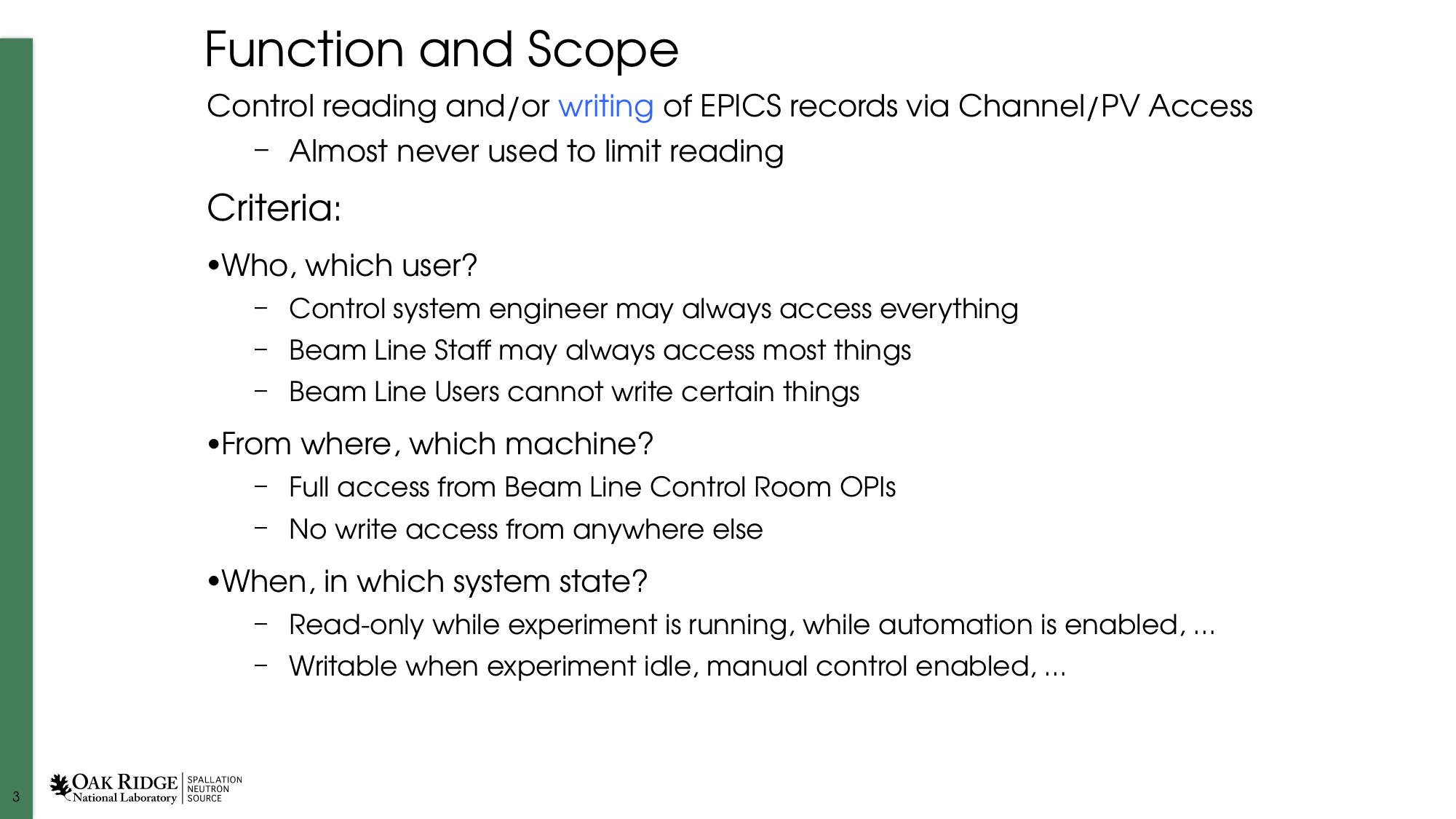

# Function and Scope
Control reading and/or writing of EPICS records via Channel/PV Access
Almost never used to limit reading
Criteria:
Who, which user?
Control system engineer may always access everything
Beam Line Staff may always access most things
Beam Line Users cannot write certain things
From where, which machine?
Full access from Beam Line Control Room OPIs
No write access from anywhere else
When, in which system state?
Read-only while experiment is running, while automation is enabled, …
Writable when experiment idle, manual control enabled, …